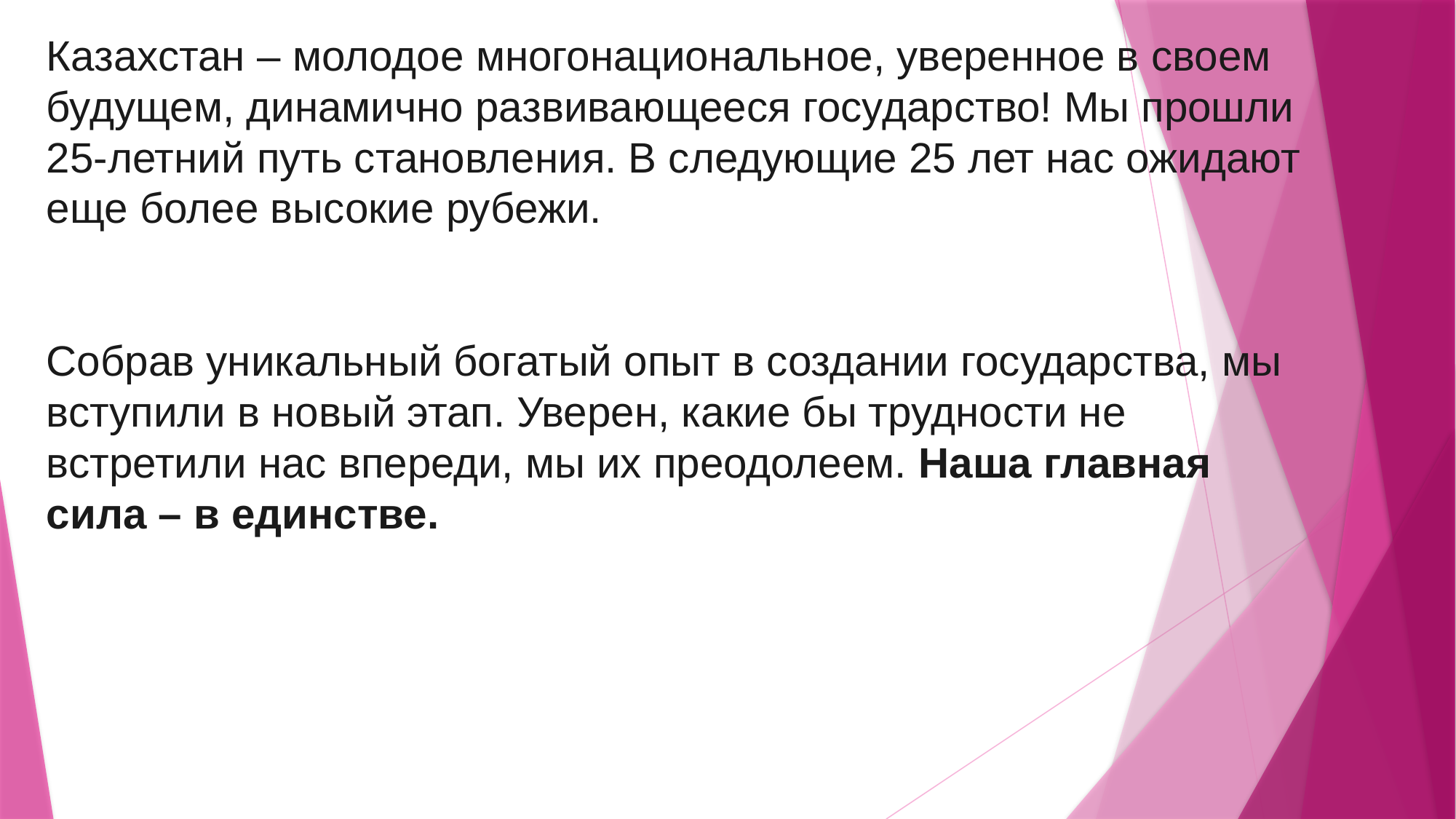

Казахстан – молодое многонациональное, уверенное в своем будущем, динамично развивающееся государство! Мы прошли 25-летний путь становления. В следующие 25 лет нас ожидают еще более высокие рубежи.

Собрав уникальный богатый опыт в создании государства, мы вступили в новый этап. Уверен, какие бы трудности не встретили нас впереди, мы их преодолеем. Наша главная сила – в единстве.